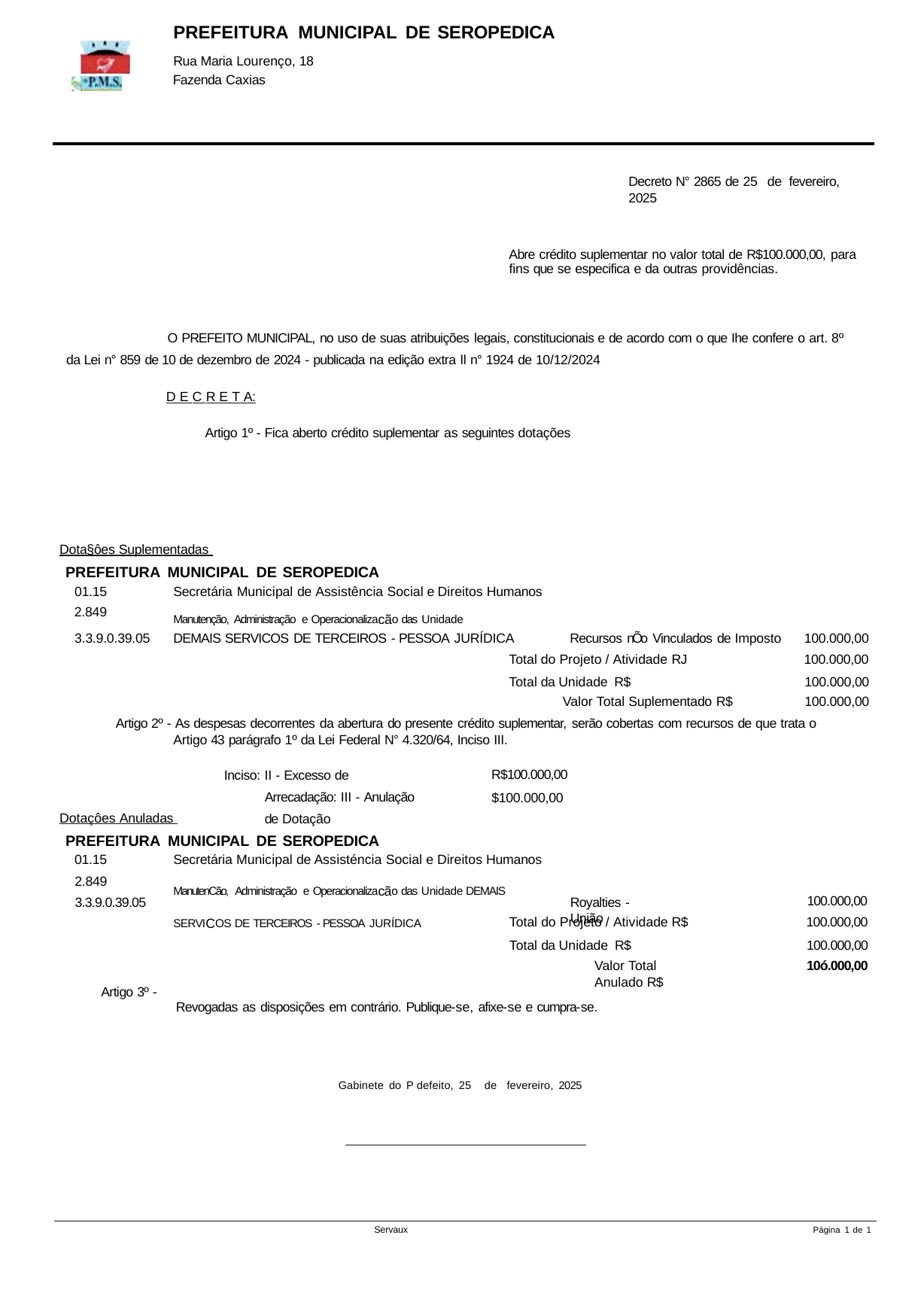

PREFEITURA MUNICIPAL DE SEROPEDICA
Rua Maria Lourenço, 18 Fazenda Caxias
Decreto N° 2865 de 25 de fevereiro, 2025

Abre crédito suplementar no valor total de R$100.000,00, para fins que se especifica e da outras providências.
O PREFEITO MUNICIPAL, no uso de suas atribuições legais, constitucionais e de acordo com o que Ihe confere o art. 8º da Lei n° 859 de 10 de dezembro de 2024 - publicada na edição extra ll n° 1924 de 10/12/2024

D E C R E T A:

Artigo 1º - Fica aberto crédito suplementar as seguintes dotações
Dota§ôes Suplementadas
PREFEITURA MUNICIPAL DE SEROPEDICA
| 01.15 | Secretária Municipal de Assistência Social e Direitos Humanos |  |  |
| --- | --- | --- | --- |
| 2.849 | Manutenção, Administração e Operacionalizacão das Unidade |  |  |
| 3.3.9.0.39.05 | DEMAIS SERVICOS DE TERCEIROS - PESSOA JURÍDICA | Recursos nÕo Vinculados de Imposto | 100.000,00 |
| Total do Projeto / Atividade RJ |  |  | 100.000,00 |
| Total da Unidade R$ |  |  | 100.000,00 |
| Valor Total Suplementado R$ |  |  | 100.000,00 |
Artigo 2º - As despesas decorrentes da abertura do presente crédito suplementar, serão cobertas com recursos de que trata o Artigo 43 parágrafo 1º da Lei Federal N° 4.320/64, Inciso III.
R$100.000,00
$100.000,00
Inciso: II - Excesso de Arrecadação: III - Anulação de Dotação
Dotaçôes Anuladas
PREFEITURA MUNICIPAL DE SEROPEDICA
Secretária Municipal de Assisténcia Social e Direitos Humanos ManutenCão, Administração e Operacionalizacão das Unidade DEMAIS SERVICOS DE TERCEIROS - PESSOA JURÍDICA
01.15
2.849
3.3.9.0.39.05
100.000,00
100.000,00
100.000,00
10ó.000,00
Royalties - União
Total do Projeto / Atividade R$ Total da Unidade R$
Valor Total Anulado R$
Revogadas as disposições em contrário. Publique-se, afixe-se e cumpra-se.
Artigo 3º -
Gabinete do P defeito, 25  de fevereiro, 2025
Servaux
Página 1 de 1